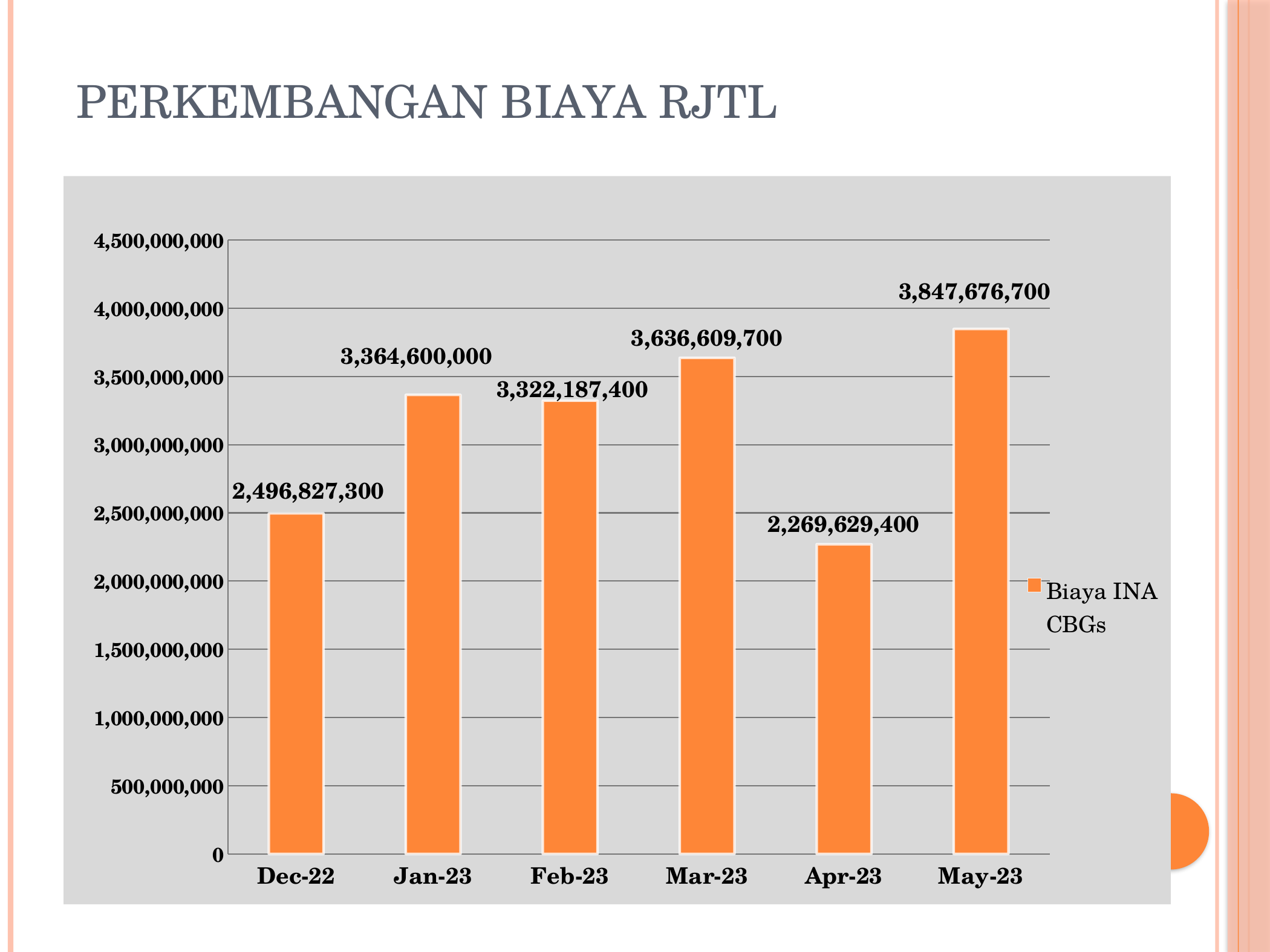

# Perkembangan Biaya RJTL

### Chart

| Category | Biaya INA CBGs |
|---|---|
| 44896 | 2496827300.0 |
| 44927 | 3364600000.0 |
| 44958 | 3322187400.0 |
| 44986 | 3636609700.0 |
| 45017 | 2269629400.0 |
| 45047 | 3847676700.0 |